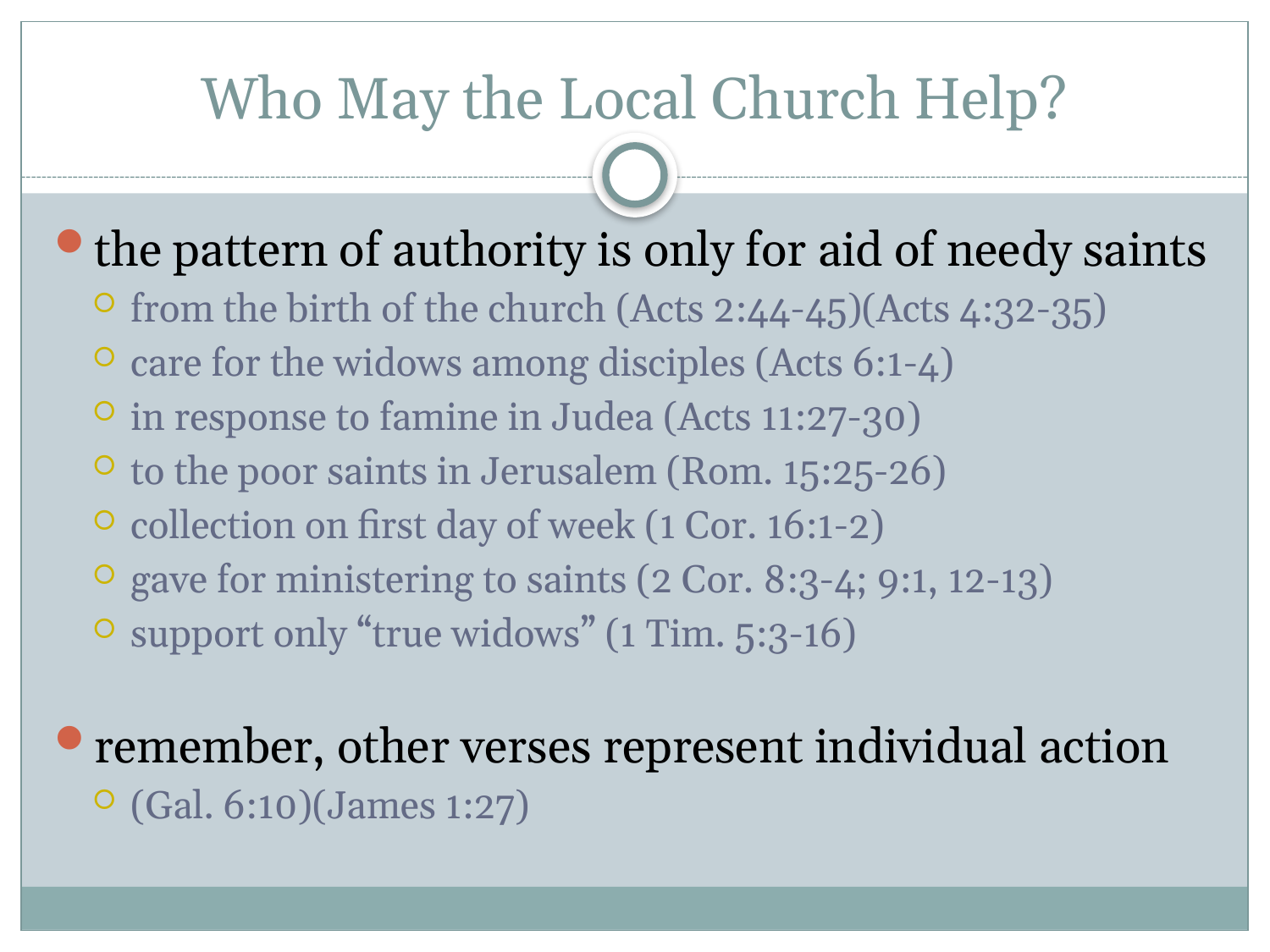

# Who May the Local Church Help?
the pattern of authority is only for aid of needy saints
from the birth of the church (Acts 2:44-45)(Acts 4:32-35)
care for the widows among disciples (Acts 6:1-4)
in response to famine in Judea (Acts 11:27-30)
to the poor saints in Jerusalem (Rom. 15:25-26)
collection on first day of week (1 Cor. 16:1-2)
gave for ministering to saints (2 Cor. 8:3-4; 9:1, 12-13)
support only “true widows” (1 Tim. 5:3-16)

remember, other verses represent individual action
(Gal. 6:10)(James 1:27)